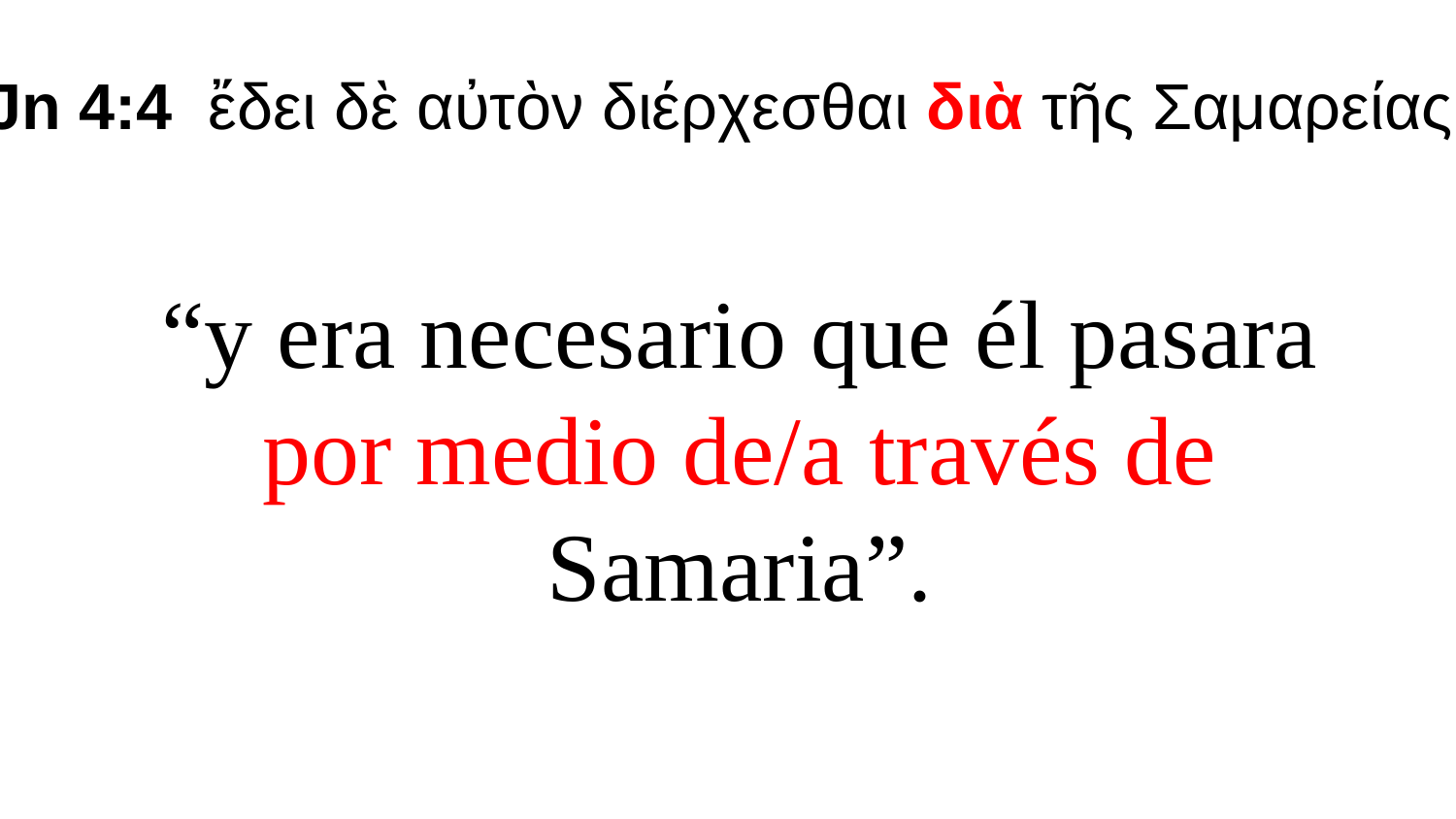

Jn 4:4  ἔδει δὲ αὐτὸν διέρχεσθαι διὰ τῆς Σαμαρείας.

“y era necesario que él pasara por medio de/a través de Samaria”.